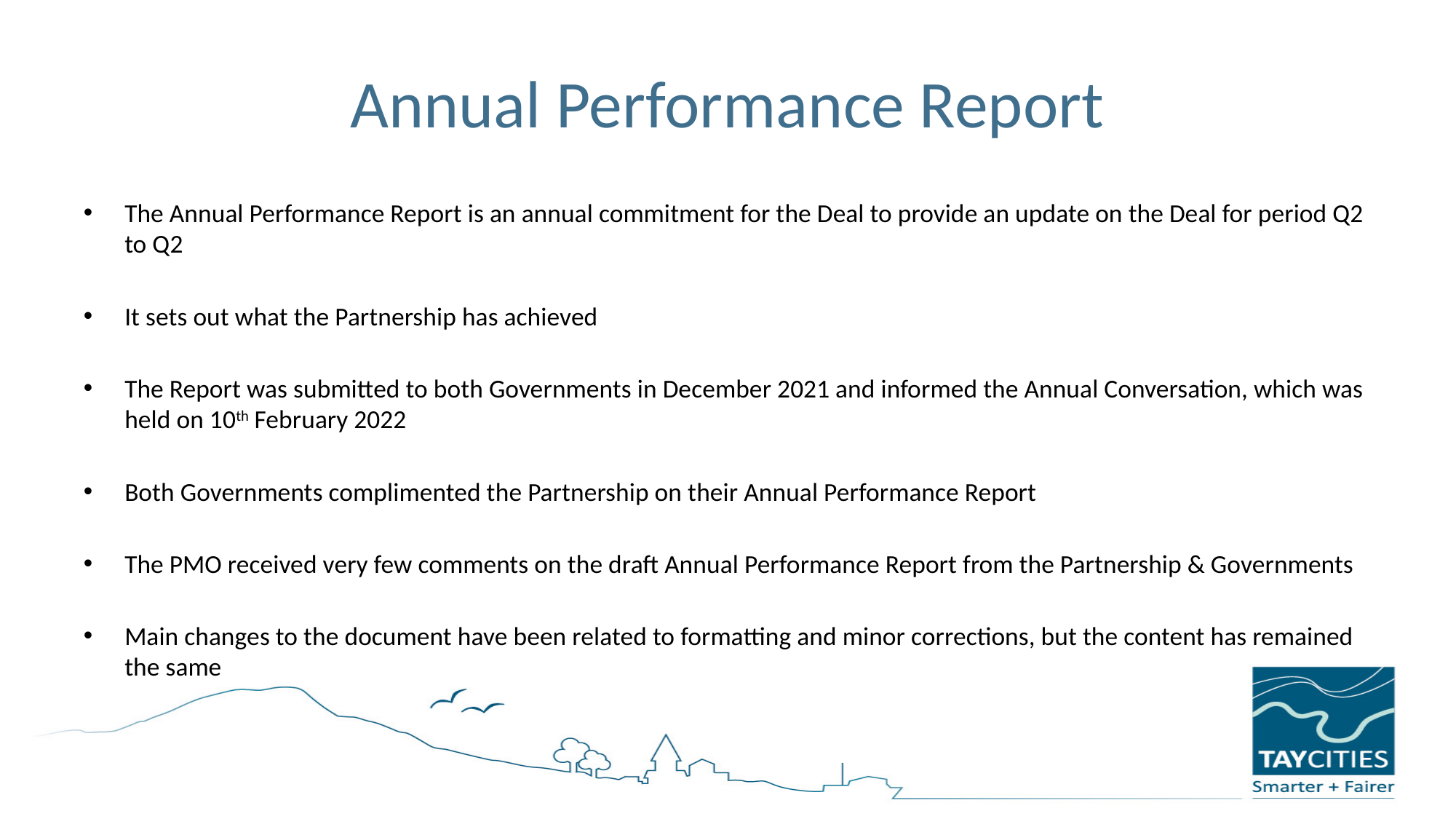

# Annual Performance Report
The Annual Performance Report is an annual commitment for the Deal to provide an update on the Deal for period Q2 to Q2

It sets out what the Partnership has achieved

The Report was submitted to both Governments in December 2021 and informed the Annual Conversation, which was held on 10th February 2022

Both Governments complimented the Partnership on their Annual Performance Report

The PMO received very few comments on the draft Annual Performance Report from the Partnership & Governments

Main changes to the document have been related to formatting and minor corrections, but the content has remained the same